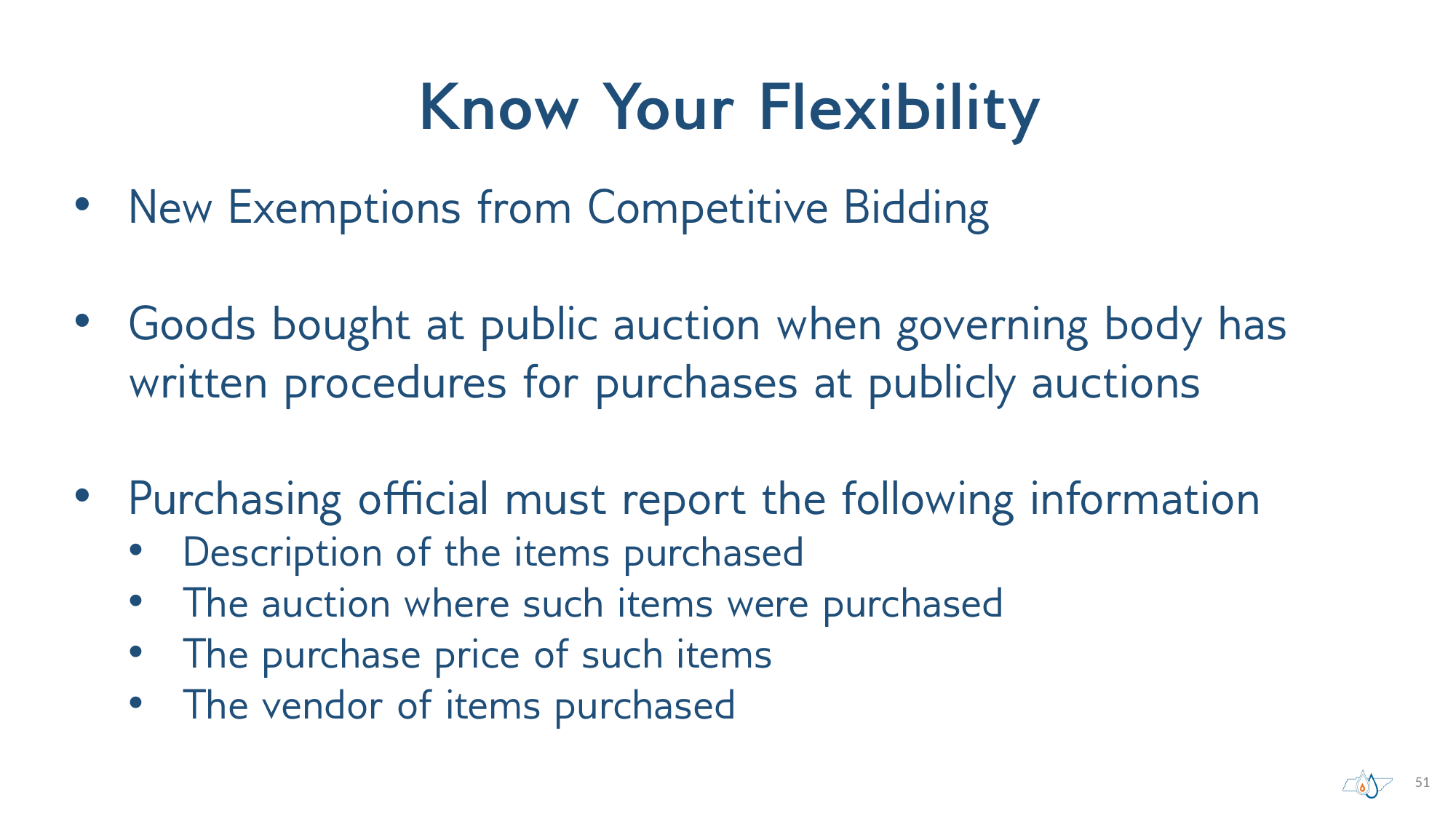

# Know Your Flexibility
New Exemptions from Competitive Bidding

Goods bought at public auction when governing body has written procedures for purchases at publicly auctions

Purchasing official must report the following information
Description of the items purchased
The auction where such items were purchased
The purchase price of such items
The vendor of items purchased
51